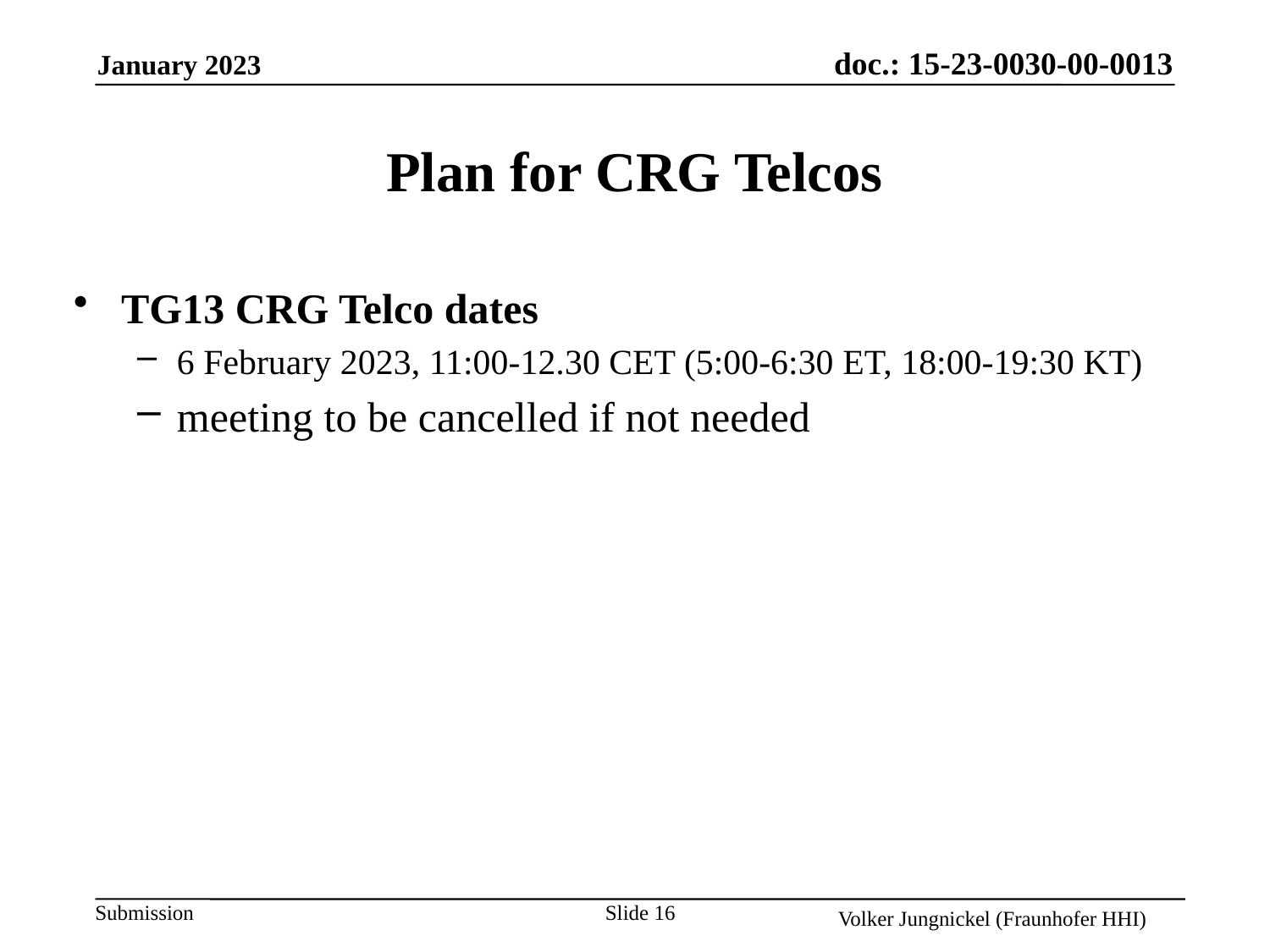

# Plan for CRG Telcos
TG13 CRG Telco dates
6 February 2023, 11:00-12.30 CET (5:00-6:30 ET, 18:00-19:30 KT)
meeting to be cancelled if not needed

Slide 16
Volker Jungnickel (Fraunhofer HHI)